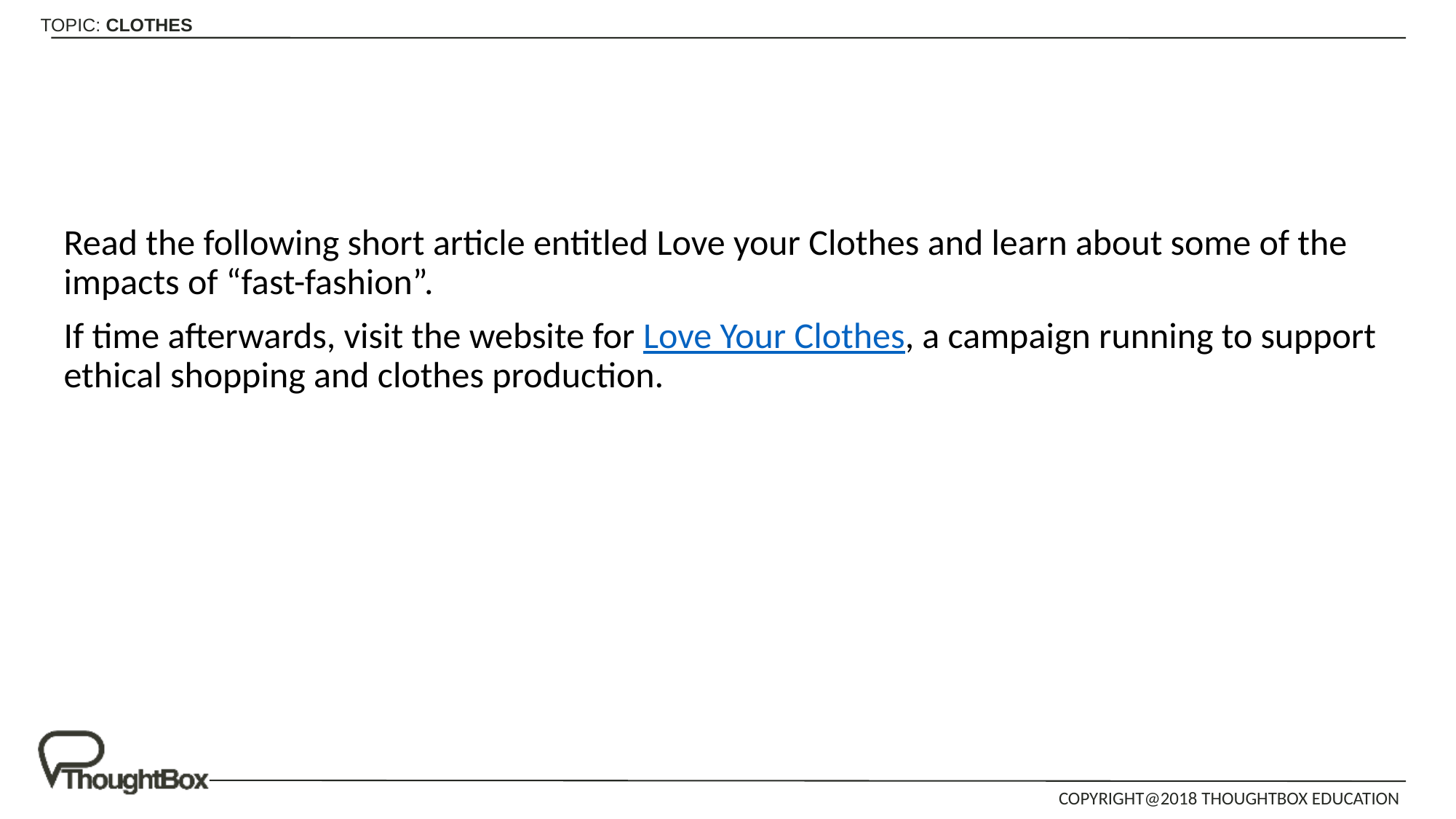

#
Read the following short article entitled Love your Clothes and learn about some of the impacts of “fast-fashion”.
If time afterwards, visit the website for Love Your Clothes, a campaign running to support ethical shopping and clothes production.